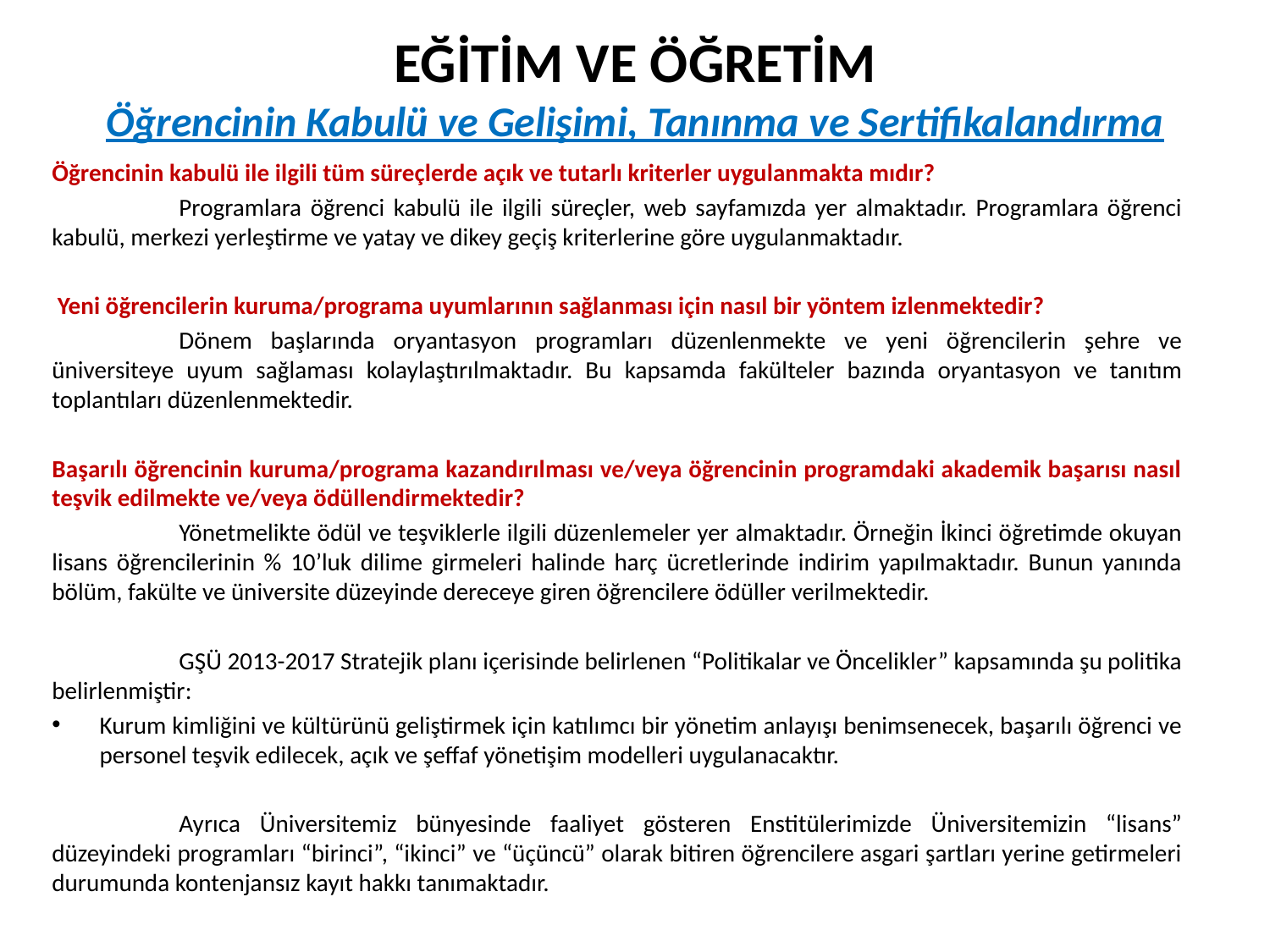

# Eğitim ve Öğretim Öğrencinin Kabulü ve Gelişimi, Tanınma ve Sertifikalandırma
Öğrencinin kabulü ile ilgili tüm süreçlerde açık ve tutarlı kriterler uygulanmakta mıdır?
	Programlara öğrenci kabulü ile ilgili süreçler, web sayfamızda yer almaktadır. Programlara öğrenci kabulü, merkezi yerleştirme ve yatay ve dikey geçiş kriterlerine göre uygulanmaktadır.

 Yeni öğrencilerin kuruma/programa uyumlarının sağlanması için nasıl bir yöntem izlenmektedir?
	Dönem başlarında oryantasyon programları düzenlenmekte ve yeni öğrencilerin şehre ve üniversiteye uyum sağlaması kolaylaştırılmaktadır. Bu kapsamda fakülteler bazında oryantasyon ve tanıtım toplantıları düzenlenmektedir.

Başarılı öğrencinin kuruma/programa kazandırılması ve/veya öğrencinin programdaki akademik başarısı nasıl teşvik edilmekte ve/veya ödüllendirmektedir?
	Yönetmelikte ödül ve teşviklerle ilgili düzenlemeler yer almaktadır. Örneğin İkinci öğretimde okuyan lisans öğrencilerinin % 10’luk dilime girmeleri halinde harç ücretlerinde indirim yapılmaktadır. Bunun yanında bölüm, fakülte ve üniversite düzeyinde dereceye giren öğrencilere ödüller verilmektedir.

	GŞÜ 2013-2017 Stratejik planı içerisinde belirlenen “Politikalar ve Öncelikler” kapsamında şu politika belirlenmiştir:
Kurum kimliğini ve kültürünü geliştirmek için katılımcı bir yönetim anlayışı benimsenecek, başarılı öğrenci ve personel teşvik edilecek, açık ve şeffaf yönetişim modelleri uygulanacaktır.

	Ayrıca Üniversitemiz bünyesinde faaliyet gösteren Enstitülerimizde Üniversitemizin “lisans” düzeyindeki programları “birinci”, “ikinci” ve “üçüncü” olarak bitiren öğrencilere asgari şartları yerine getirmeleri durumunda kontenjansız kayıt hakkı tanımaktadır.